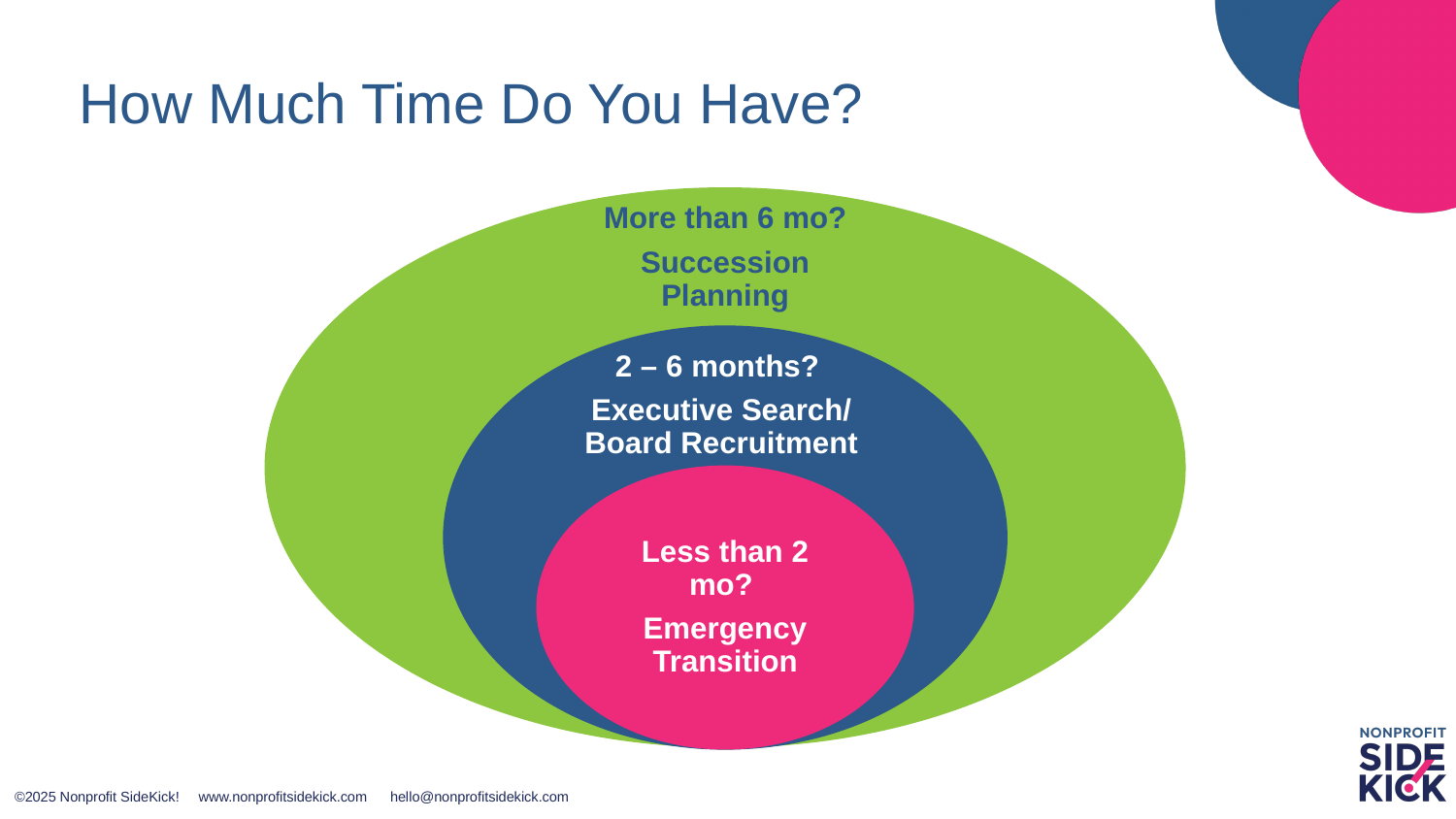

# How Much Time Do You Have?

More than 6 mo?
Succession Planning

2 – 6 months?
Executive Search/ Board Recruitment

Less than 2 mo?
Emergency Transition